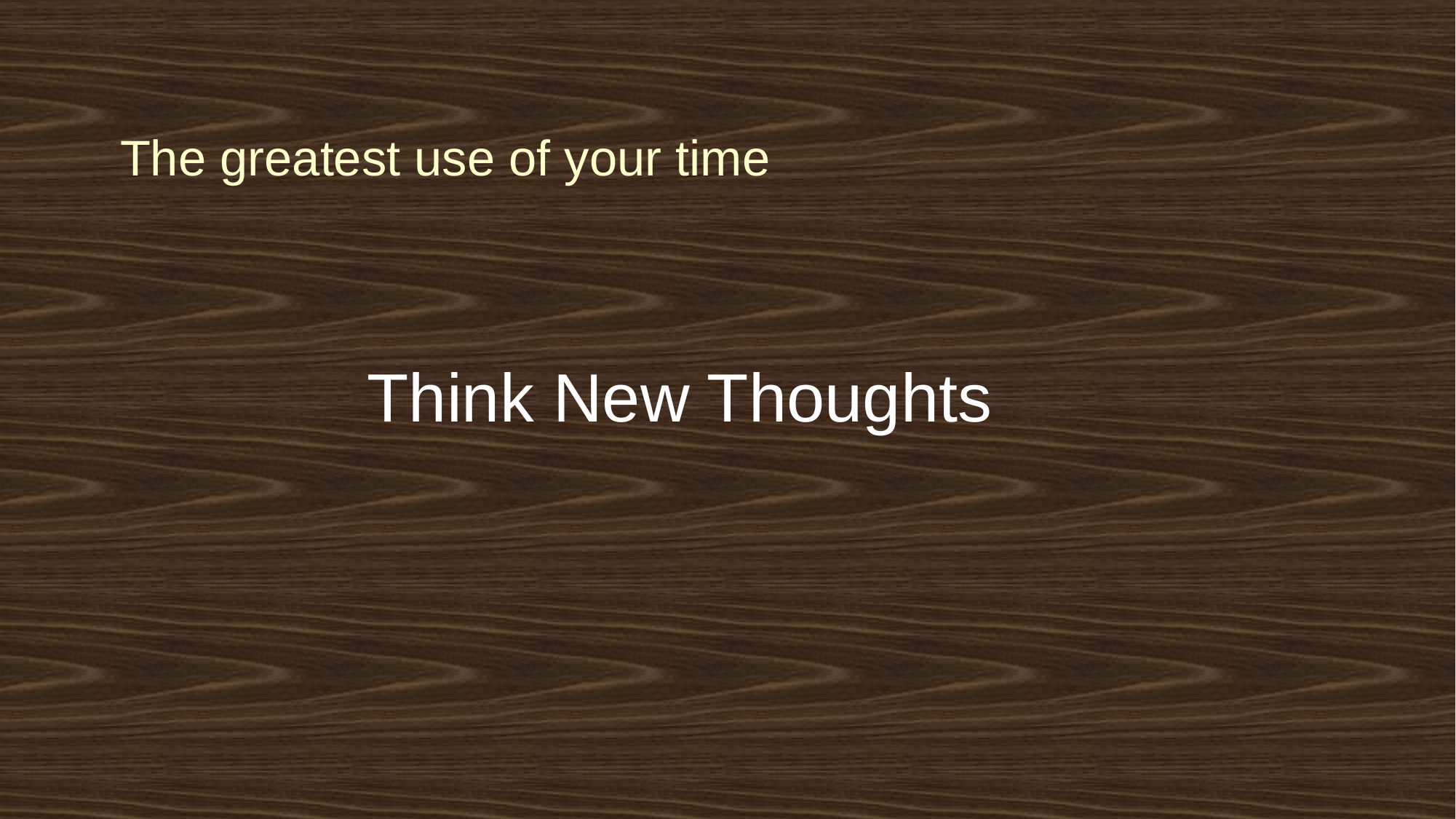

# The greatest use of your time
Think New Thoughts